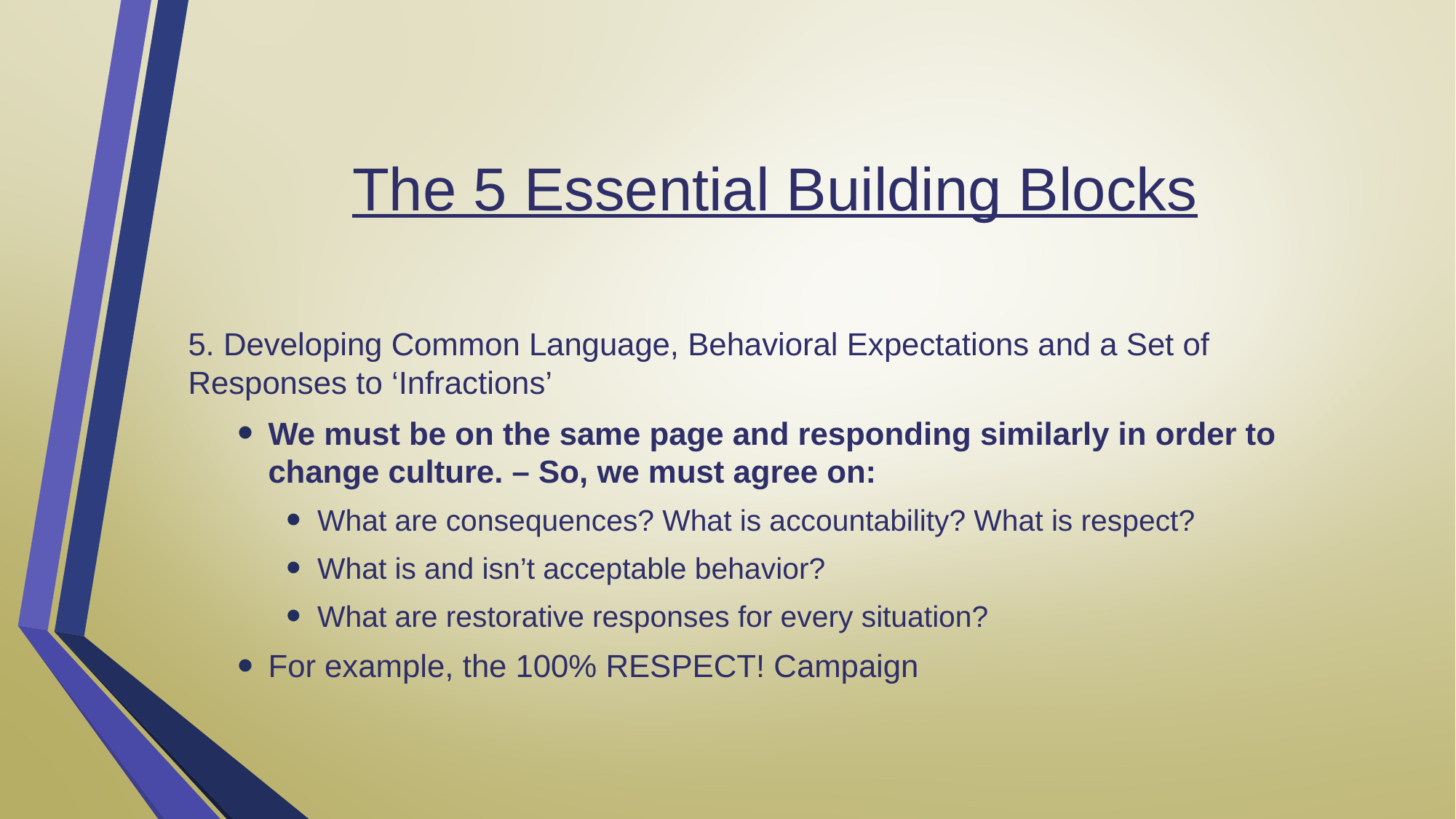

# The 5 Essential Building Blocks
5. Developing Common Language, Behavioral Expectations and a Set of Responses to ‘Infractions’
We must be on the same page and responding similarly in order to change culture. – So, we must agree on:
What are consequences? What is accountability? What is respect?
What is and isn’t acceptable behavior?
What are restorative responses for every situation?
For example, the 100% RESPECT! Campaign